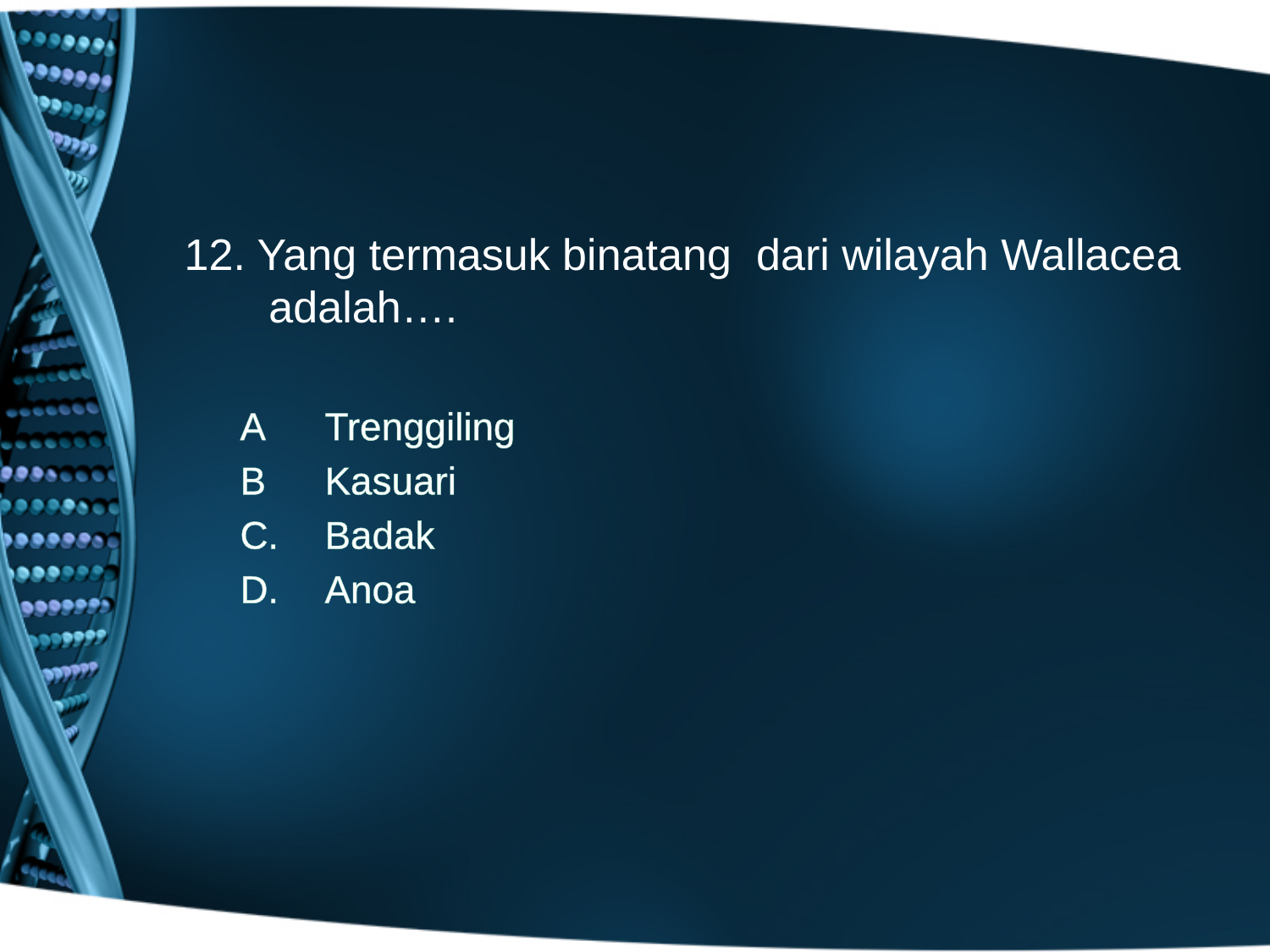

12. Yang termasuk binatang  dari wilayah Wallacea adalah….

A 	Trenggiling
B 	Kasuari
C.	Badak
D.	Anoa
#